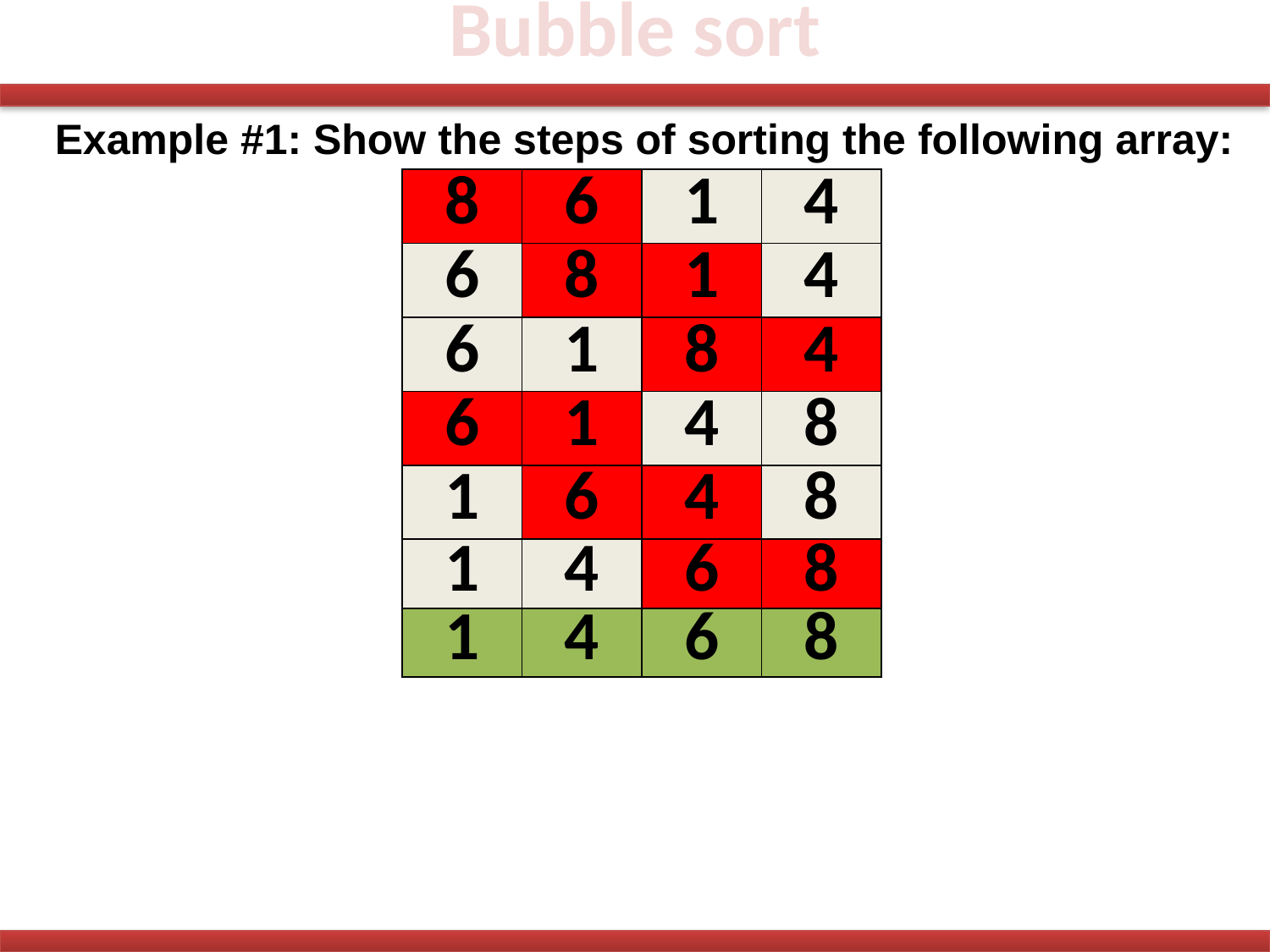

# Bubble sort

Example #1: Show the steps of sorting the following array:

| 8 | 6 | 1 | 4 |
| --- | --- | --- | --- |
| 6 | 8 | 1 | 4 |
| 6 | 1 | 8 | 4 |
| 6 | 1 | 4 | 8 |
| 1 | 6 | 4 | 8 |
| 1 | 4 | 6 | 8 |
| 1 | 4 | 6 | 8 |
8   6   1   4